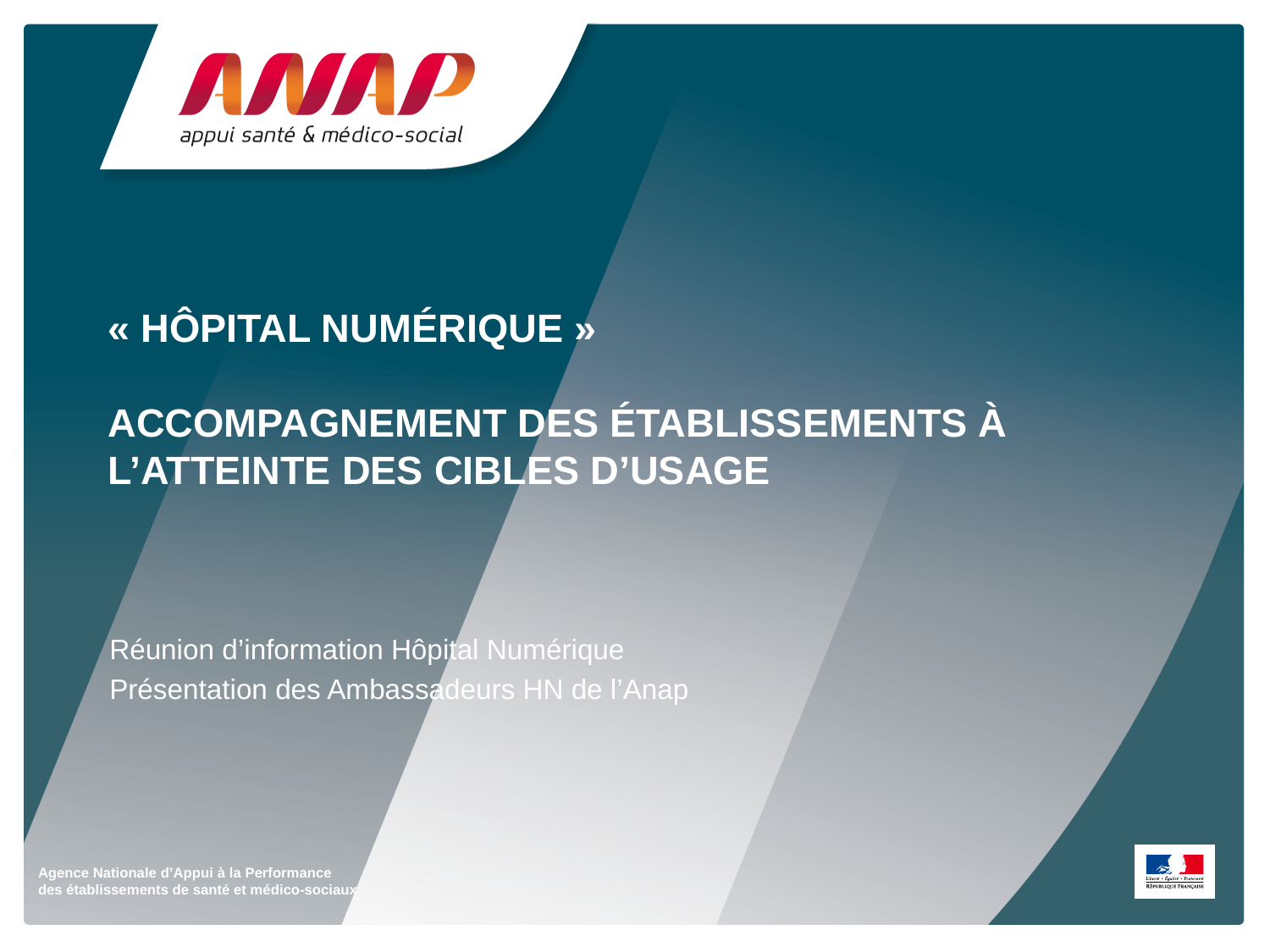

# « hôpital numérique » Accompagnement des établissements à l’atteinte des cibles d’usage
Réunion d’information Hôpital Numérique
Présentation des Ambassadeurs HN de l’Anap